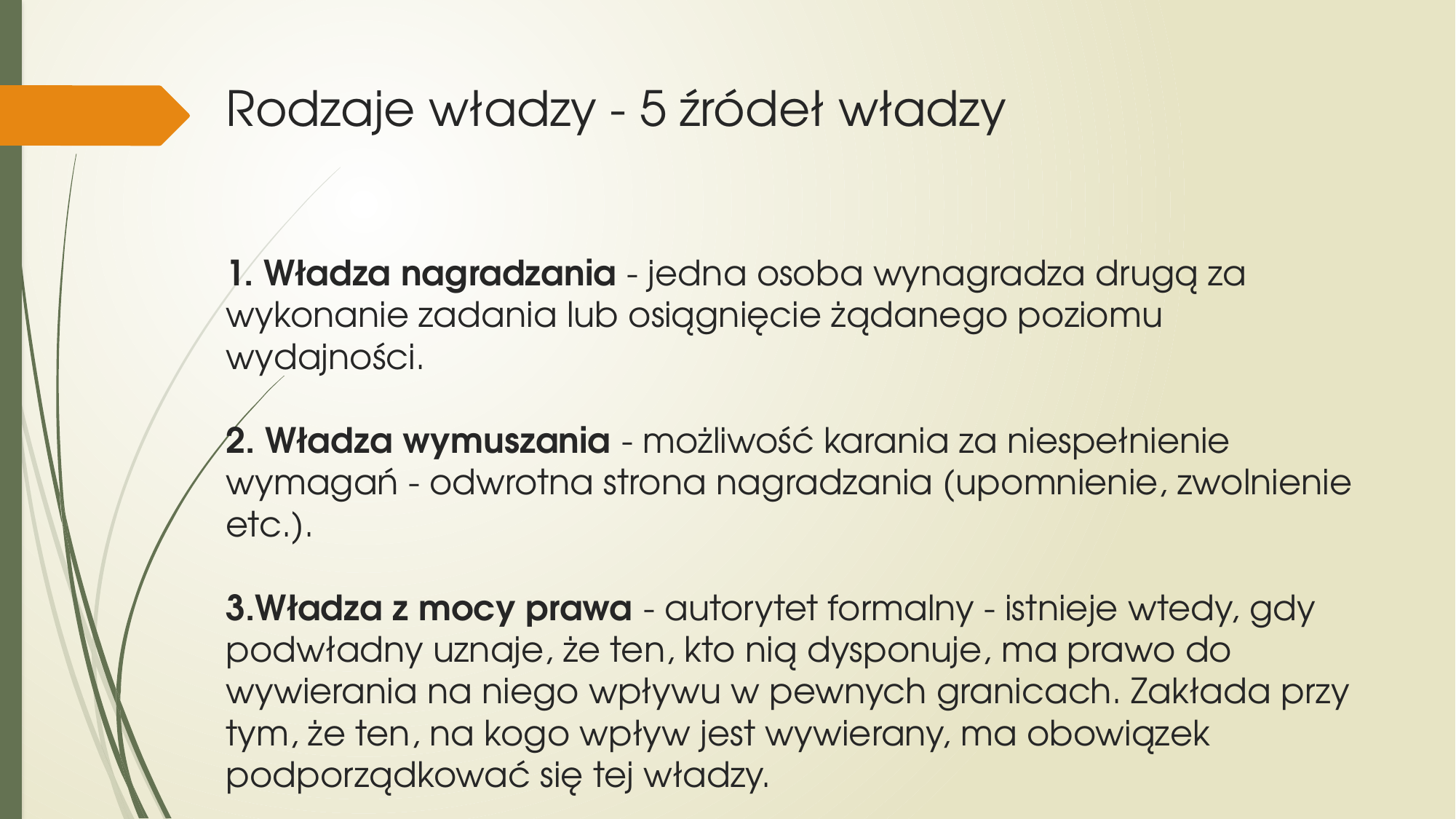

# Rodzaje władzy - 5 źródeł władzy 1. Władza nagradzania - jedna osoba wynagradza drugą za wykonanie zadania lub osiągnięcie żądanego poziomu wydajności. 2. Władza wymuszania - możliwość karania za niespełnienie wymagań - odwrotna strona nagradzania (upomnienie, zwolnienie etc.). 3.Władza z mocy prawa - autorytet formalny - istnieje wtedy, gdy podwładny uznaje, że ten, kto nią dysponuje, ma prawo do wywierania na niego wpływu w pewnych granicach. Zakłada przy tym, że ten, na kogo wpływ jest wywierany, ma obowiązek podporządkować się tej władzy.